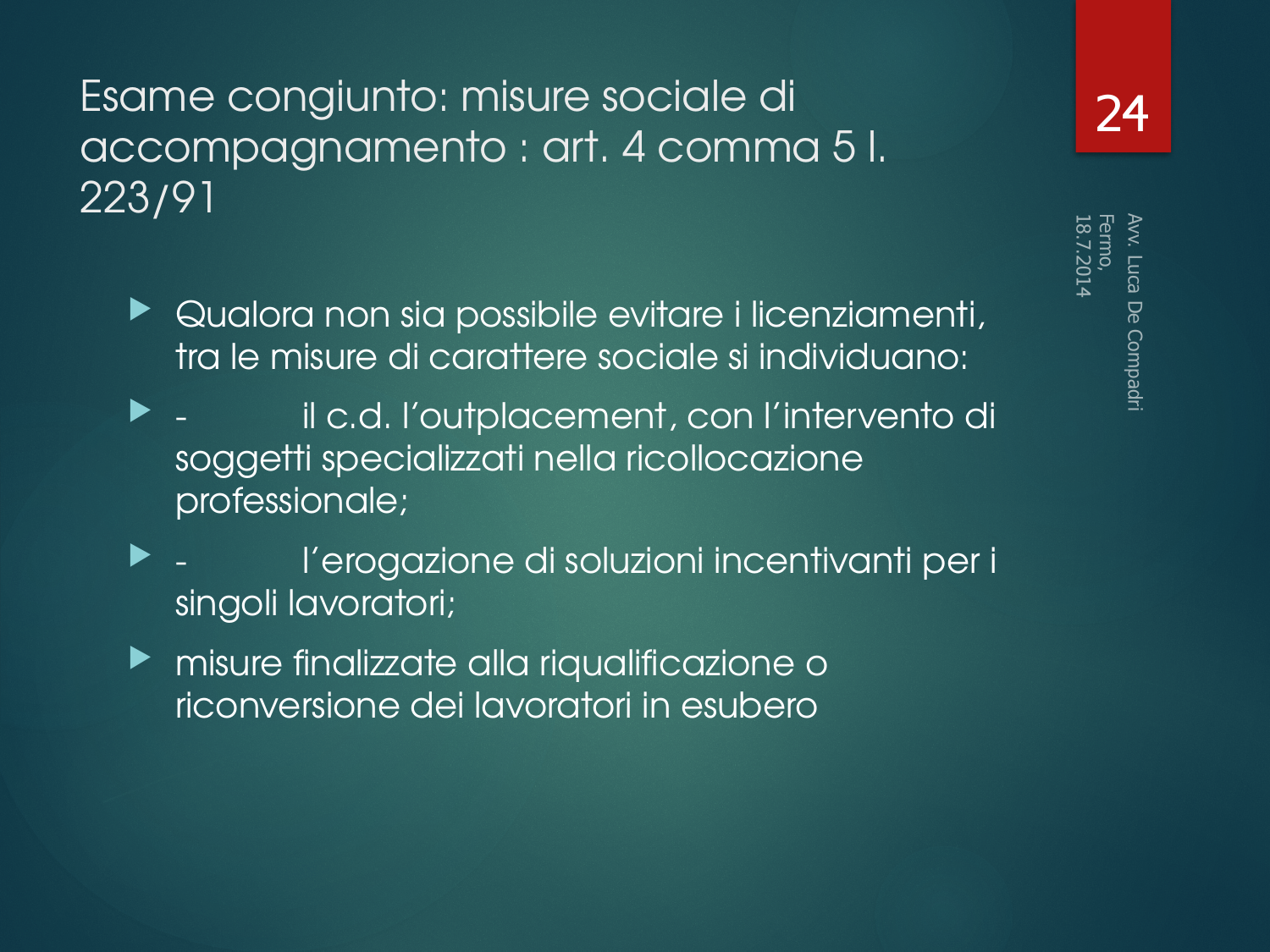

24
# Esame congiunto: misure sociale di accompagnamento : art. 4 comma 5 l. 223/91
Fermo, 18.7.2014
Qualora non sia possibile evitare i licenziamenti, tra le misure di carattere sociale si individuano:
-	il c.d. l’outplacement, con l’intervento di soggetti specializzati nella ricollocazione professionale;
-	l’erogazione di soluzioni incentivanti per i singoli lavoratori;
misure finalizzate alla riqualificazione o riconversione dei lavoratori in esubero

Avv. Luca De Compadri